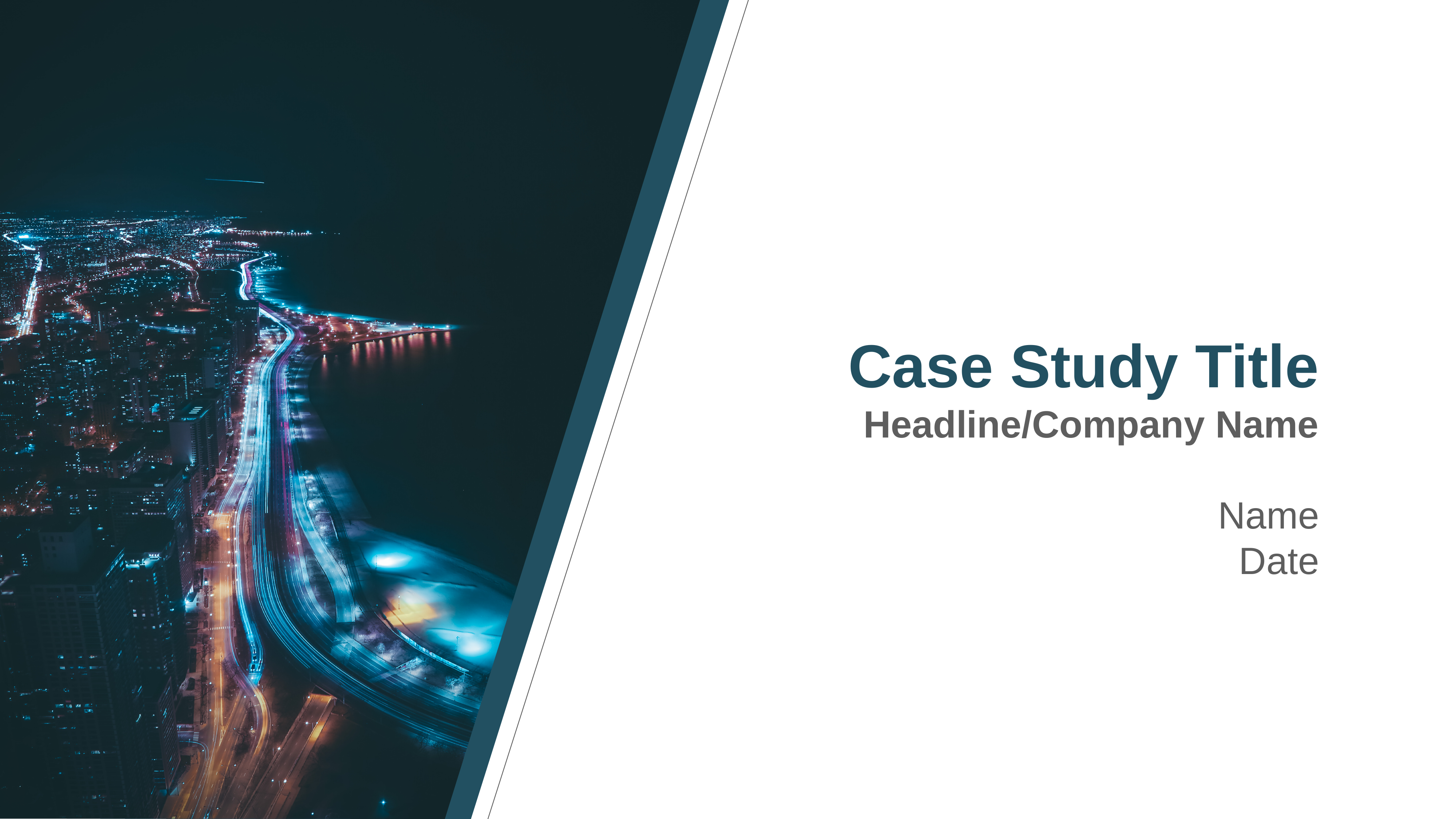

Case Study Title
Headline/Company Name
Name
Date